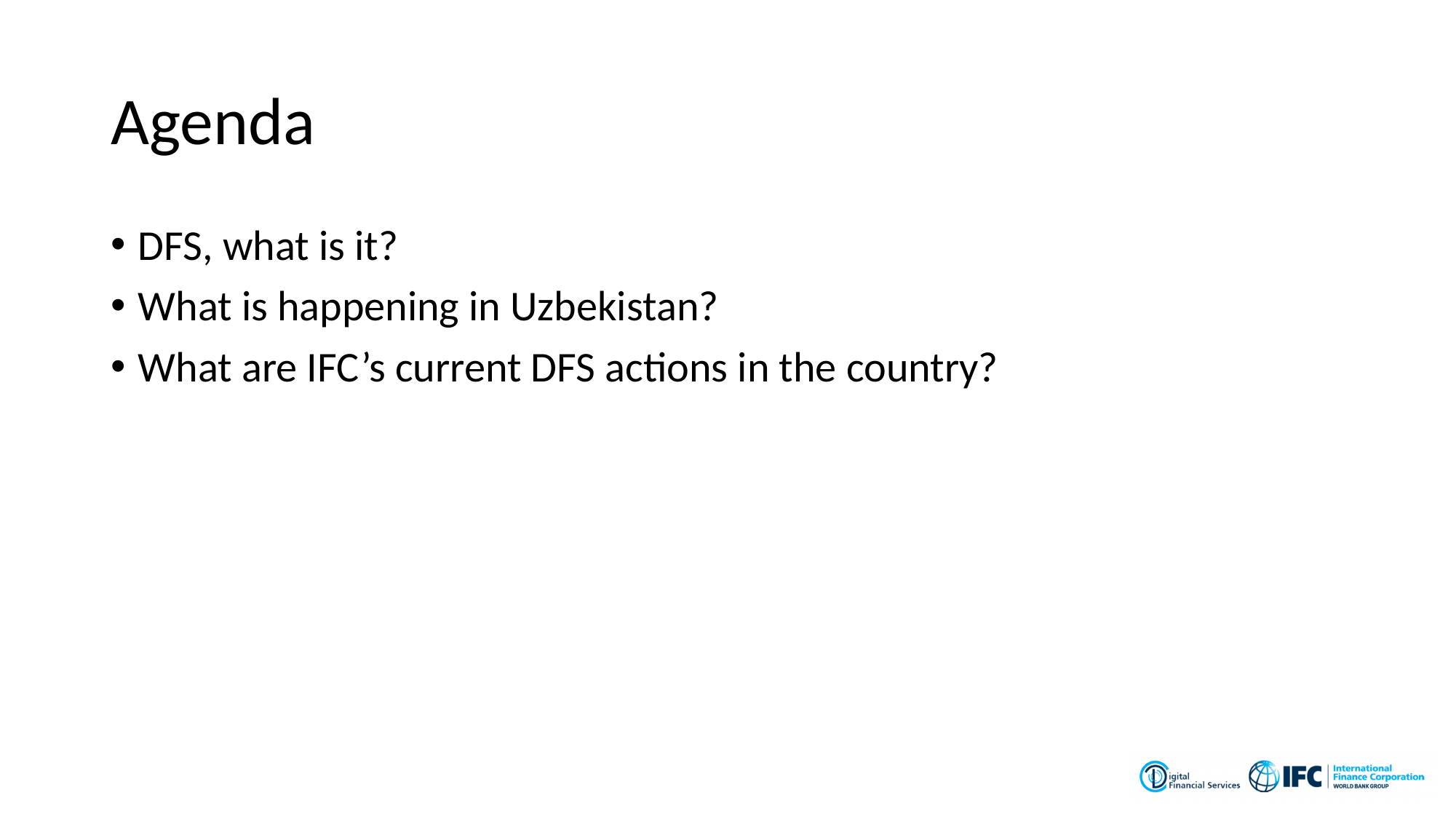

# Agenda
DFS, what is it?
What is happening in Uzbekistan?
What are IFC’s current DFS actions in the country?